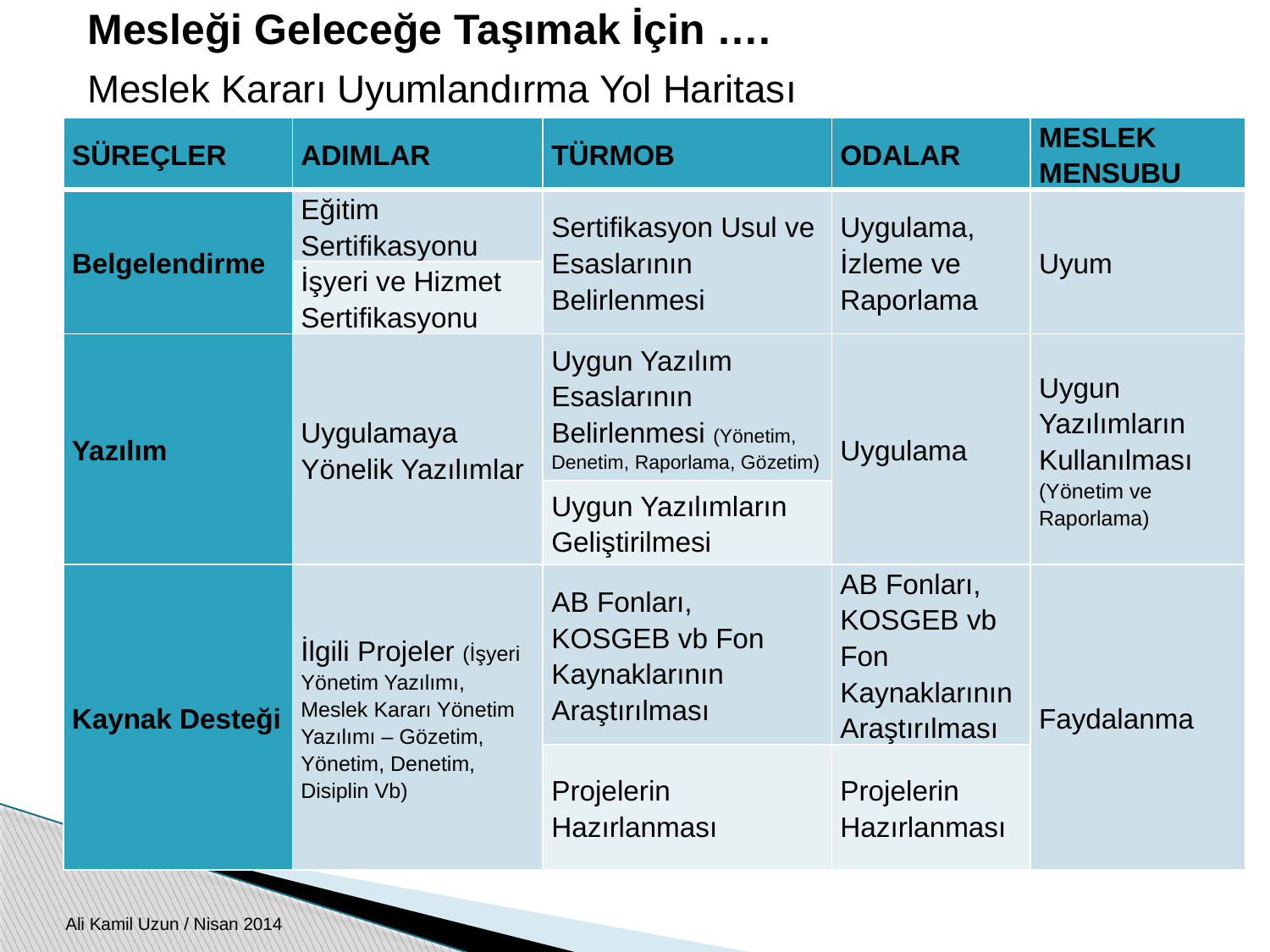

Mesleği Geleceğe Taşımak İçin ….
Meslek Kararı Uyumlandırma Yol Haritası
| SÜREÇLER | ADIMLAR | TÜRMOB | ODALAR | MESLEK MENSUBU |
| --- | --- | --- | --- | --- |
| Belgelendirme | Eğitim Sertifikasyonu | Sertifikasyon Usul ve Esaslarının Belirlenmesi | Uygulama, İzleme ve Raporlama | Uyum |
|  | İşyeri ve Hizmet Sertifikasyonu |  |  |  |
| Yazılım | Uygulamaya Yönelik Yazılımlar | Uygun Yazılım Esaslarının Belirlenmesi (Yönetim, Denetim, Raporlama, Gözetim) | Uygulama | Uygun Yazılımların Kullanılması (Yönetim ve Raporlama) |
|  |  | Uygun Yazılımların Geliştirilmesi |  |  |
| Kaynak Desteği | İlgili Projeler (İşyeri Yönetim Yazılımı, Meslek Kararı Yönetim Yazılımı – Gözetim, Yönetim, Denetim, Disiplin Vb) | AB Fonları, KOSGEB vb Fon Kaynaklarının Araştırılması | AB Fonları, KOSGEB vb Fon Kaynaklarının Araştırılması | Faydalanma |
|  |  | Projelerin Hazırlanması | Projelerin Hazırlanması |  |